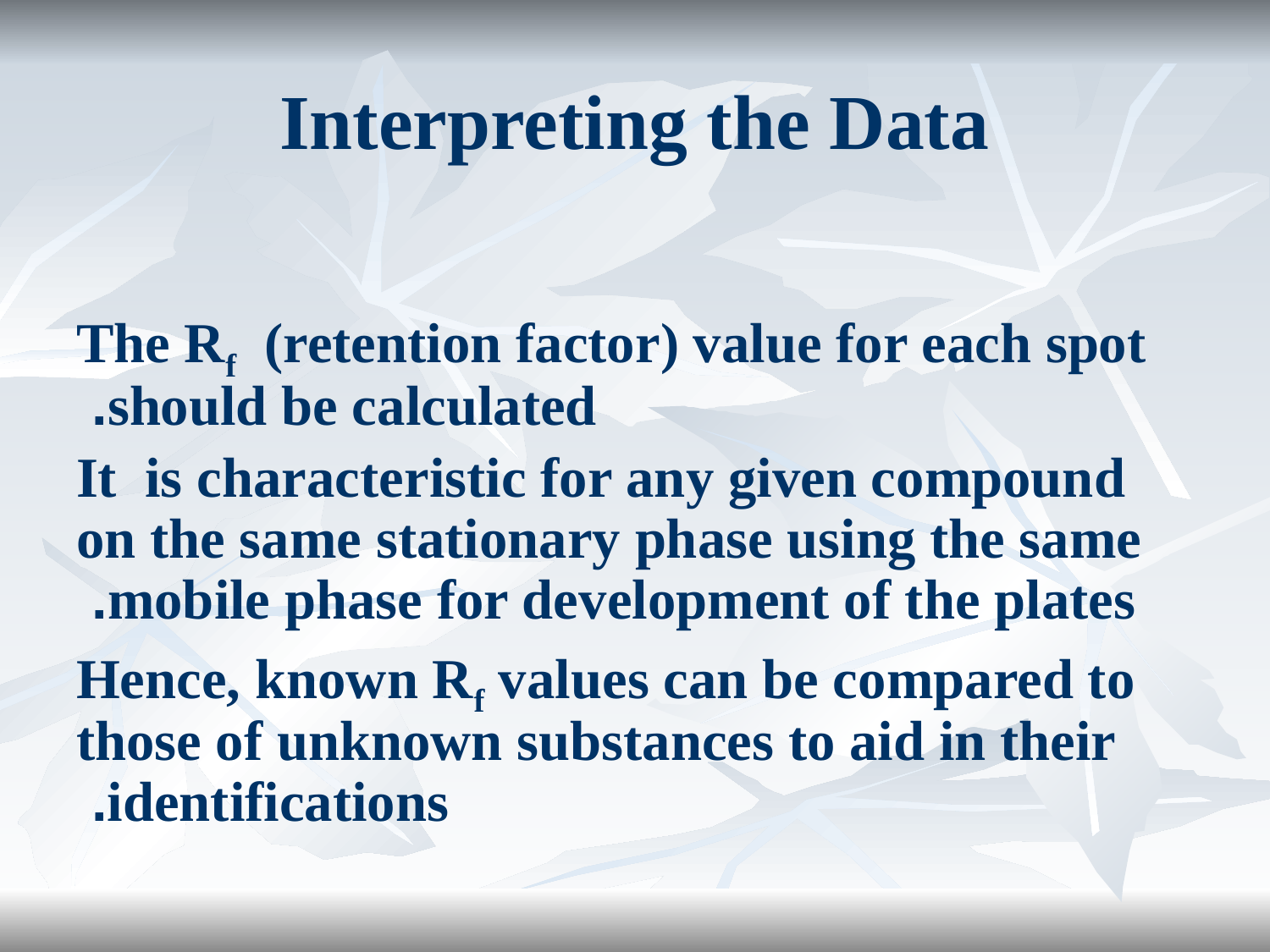

# Interpreting the Data

The Rf  (retention factor) value for each spot should be calculated.
It  is characteristic for any given compound on the same stationary phase using the same mobile phase for development of the plates.
Hence, known Rf values can be compared to those of unknown substances to aid in their identifications.